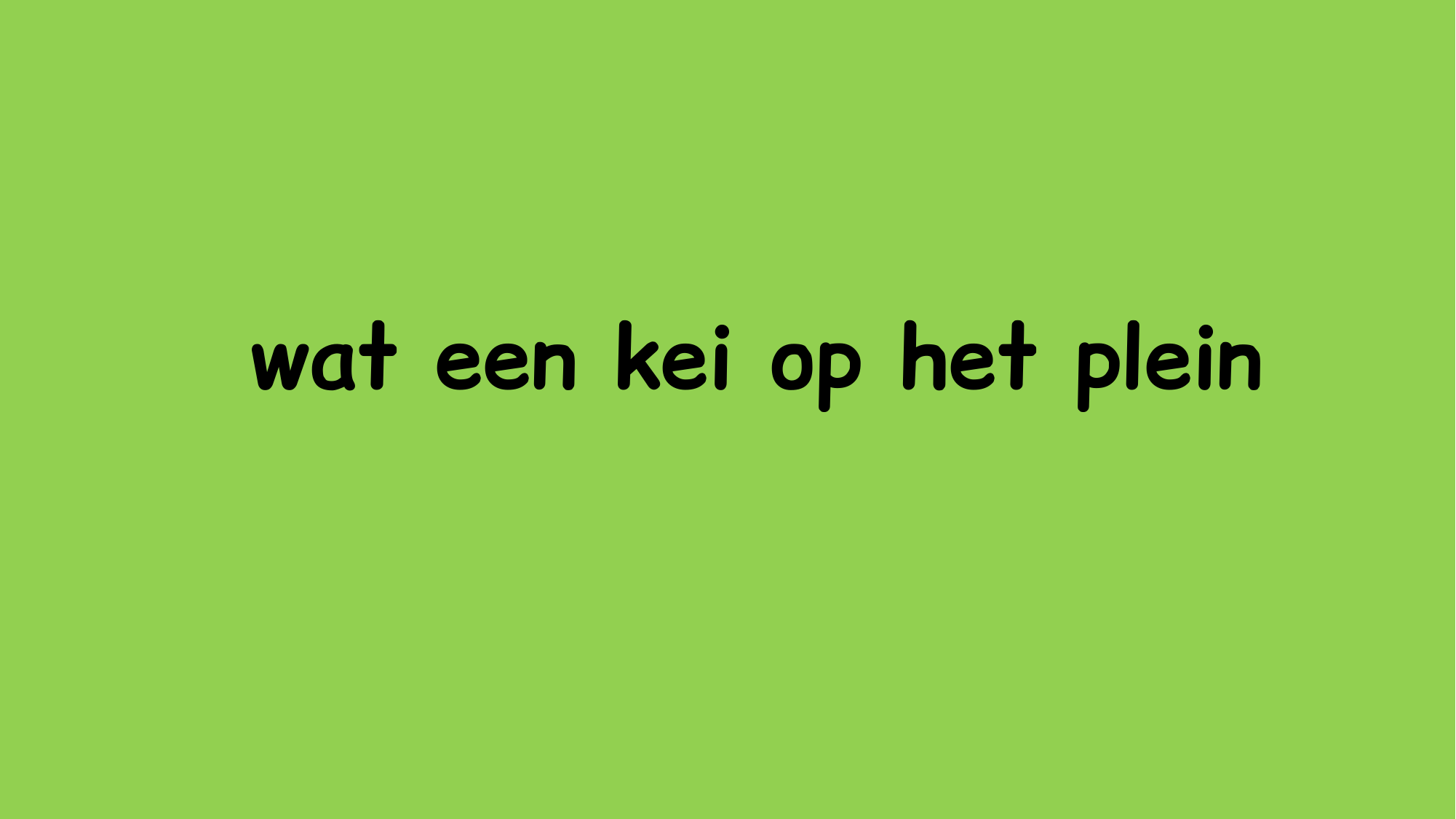

# wat een kei op het plein